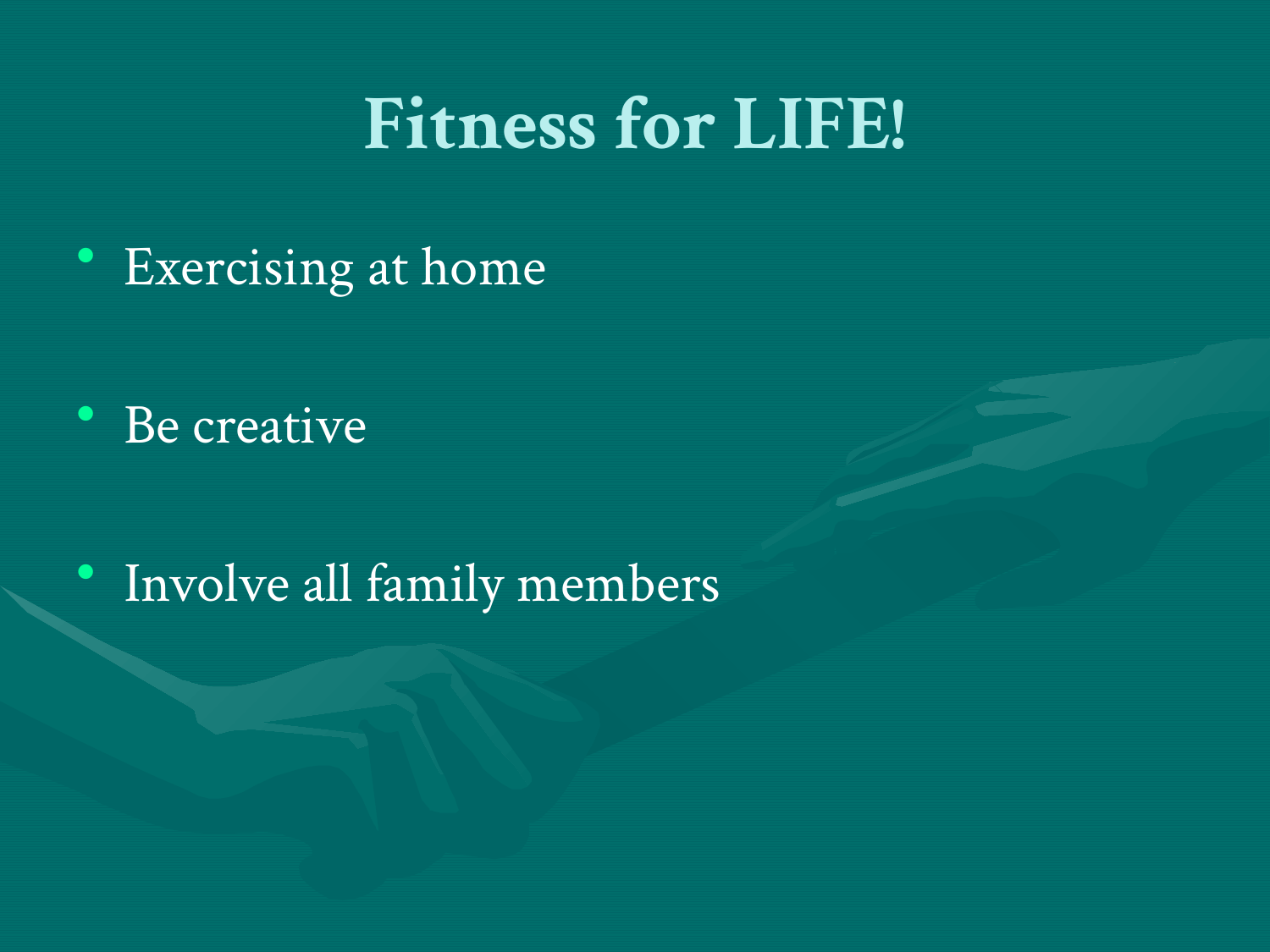

# Fitness for LIFE!
Exercising at home

Be creative

Involve all family members